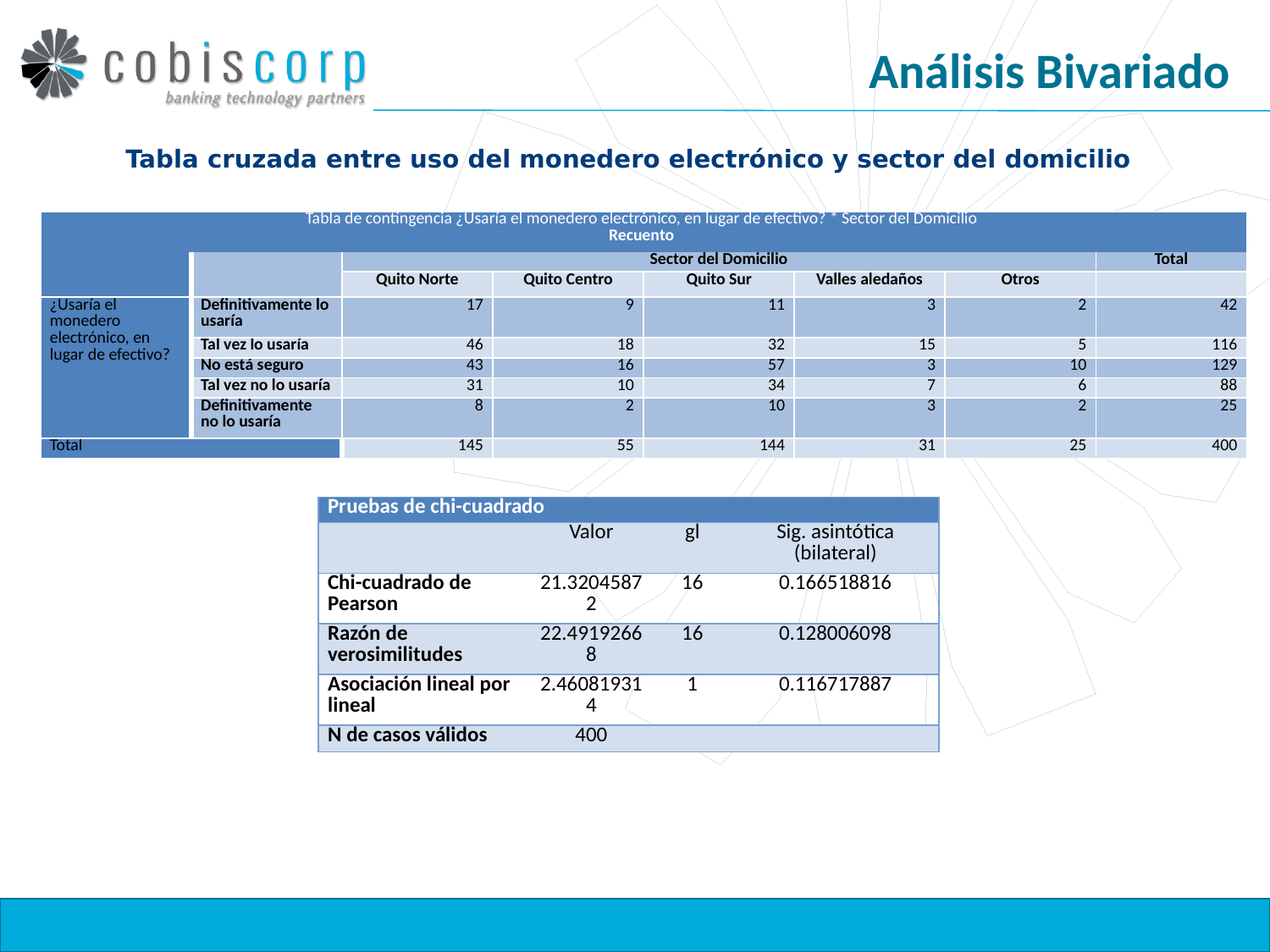

# Análisis Bivariado
Tabla cruzada entre uso del monedero electrónico y sector del domicilio
| Tabla de contingencia ¿Usaría el monedero electrónico, en lugar de efectivo? \* Sector del Domicilio Recuento |  |  |  |  |  |  |  |
| --- | --- | --- | --- | --- | --- | --- | --- |
|  |  | Sector del Domicilio |  |  |  |  | Total |
|  |  | Quito Norte | Quito Centro | Quito Sur | Valles aledaños | Otros |  |
| ¿Usaría el monedero electrónico, en lugar de efectivo? | Definitivamente lo usaría | 17 | 9 | 11 | 3 | 2 | 42 |
|  | Tal vez lo usaría | 46 | 18 | 32 | 15 | 5 | 116 |
|  | No está seguro | 43 | 16 | 57 | 3 | 10 | 129 |
|  | Tal vez no lo usaría | 31 | 10 | 34 | 7 | 6 | 88 |
|  | Definitivamente no lo usaría | 8 | 2 | 10 | 3 | 2 | 25 |
| Total |  | 145 | 55 | 144 | 31 | 25 | 400 |
| Pruebas de chi-cuadrado |  |  |  |
| --- | --- | --- | --- |
|  | Valor | gl | Sig. asintótica (bilateral) |
| Chi-cuadrado de Pearson | 21.32045872 | 16 | 0.166518816 |
| Razón de verosimilitudes | 22.49192668 | 16 | 0.128006098 |
| Asociación lineal por lineal | 2.460819314 | 1 | 0.116717887 |
| N de casos válidos | 400 |  |  |